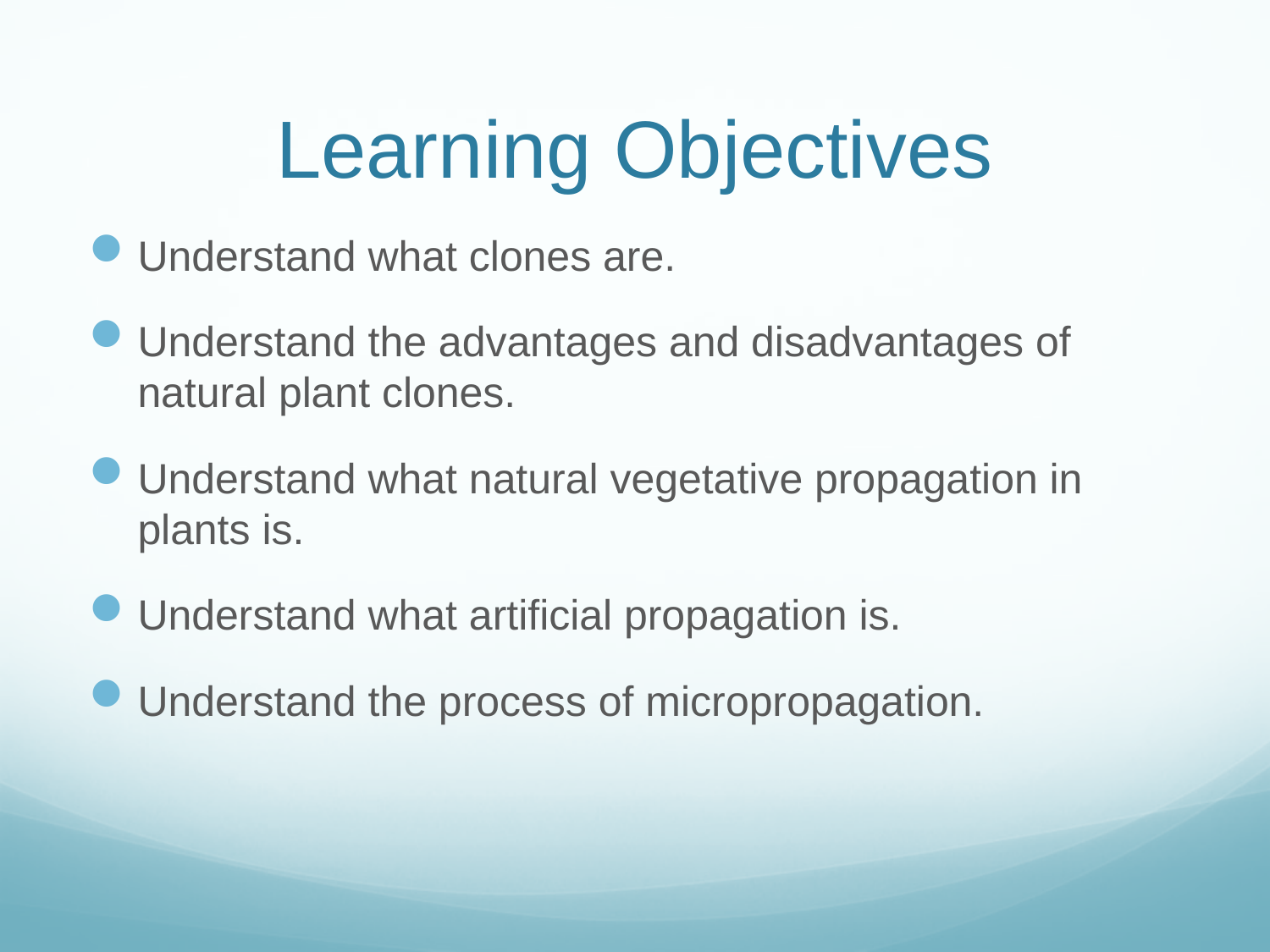

# Learning Objectives
Understand what clones are.
Understand the advantages and disadvantages of natural plant clones.
Understand what natural vegetative propagation in plants is.
Understand what artificial propagation is.
Understand the process of micropropagation.